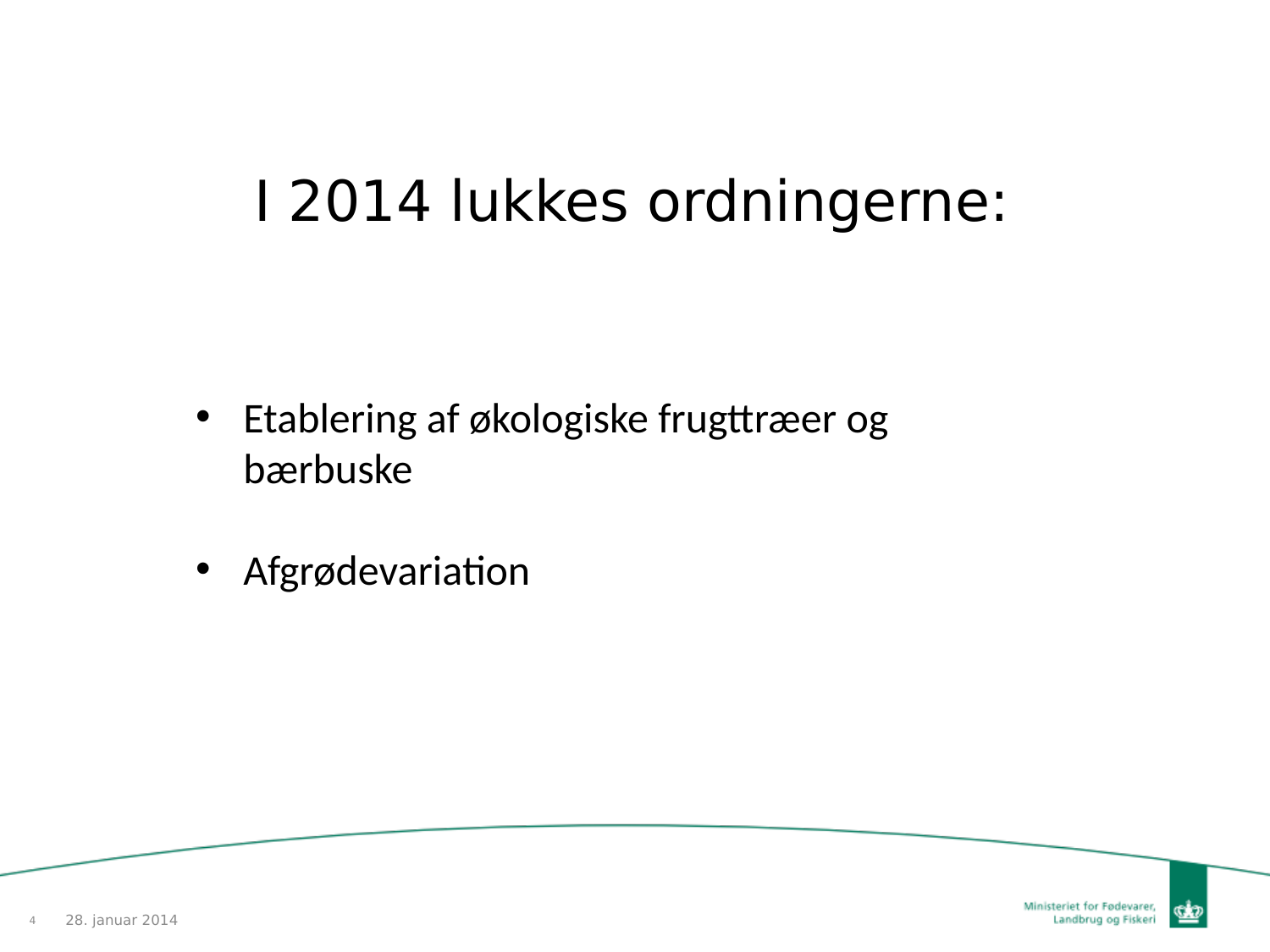

I 2014 lukkes ordningerne:

Etablering af økologiske frugttræer og bærbuske

Afgrødevariation
4
28. januar 2014